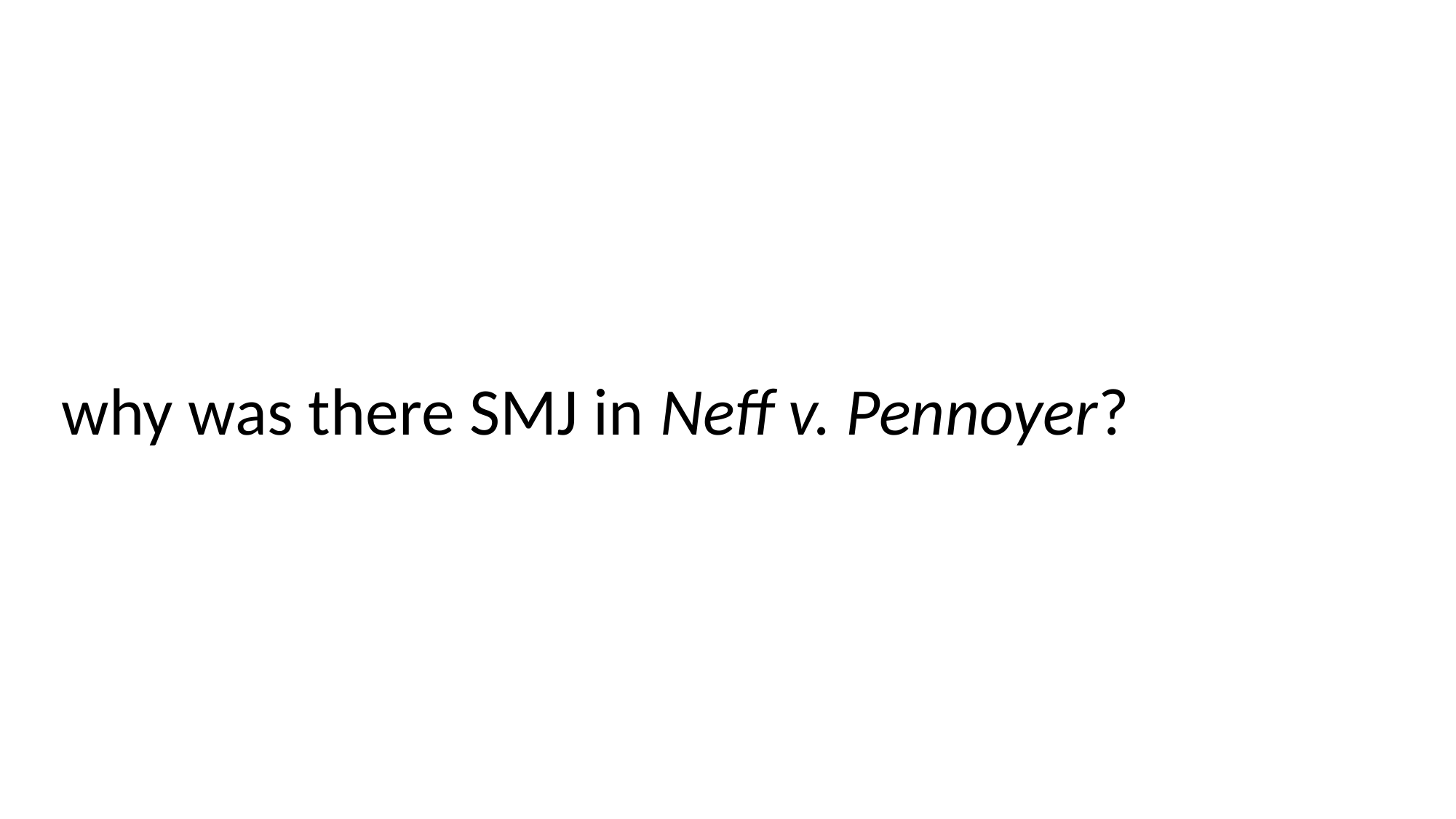

# why was there SMJ in Neff v. Pennoyer?